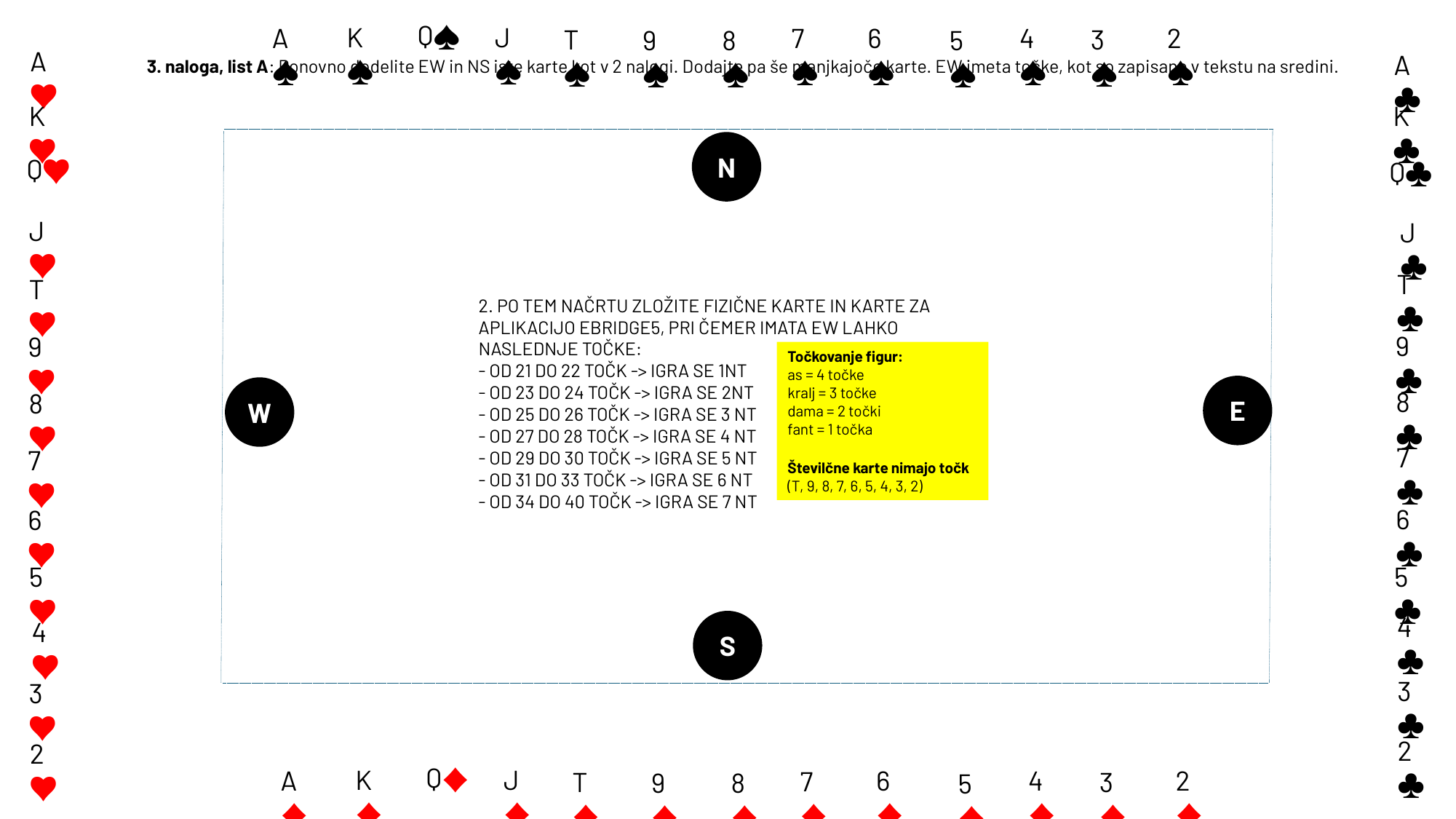

Q♠
K♠
J♠
6♠
4♠
2♠
A♠
7♠
T♠
3♠
8♠
9♠
5♠
A♥
A♣
3. naloga, list A: Ponovno dodelite EW in NS iste karte kot v 2 nalogi. Dodajte pa še manjkajoče karte. EW imeta točke, kot so zapisane v tekstu na sredini.
K♥
K♣
N
Q♥
Q♣
J♥
J♣
T♣
T♥
2. PO TEM NAČRTU ZLOŽITE FIZIČNE KARTE IN KARTE ZA APLIKACIJO EBRIDGE5, PRI ČEMER IMATA EW LAHKO NASLEDNJE TOČKE:
- OD 21 DO 22 TOČK -> IGRA SE 1NT
- OD 23 DO 24 TOČK -> IGRA SE 2NT
- OD 25 DO 26 TOČK -> IGRA SE 3 NT
- OD 27 DO 28 TOČK -> IGRA SE 4 NT
- OD 29 DO 30 TOČK -> IGRA SE 5 NT
- OD 31 DO 33 TOČK -> IGRA SE 6 NT
- OD 34 DO 40 TOČK -> IGRA SE 7 NT
9♣
9♥
Točkovanje figur:
as = 4 točke
kralj = 3 točke
dama = 2 točki
fant = 1 točka

Številčne karte nimajo točk (T, 9, 8, 7, 6, 5, 4, 3, 2)
E
W
8♣
8♥
7♣
7♥
6♣
6♥
5♣
5♥
4♣
4♥
S
3♣
3♥
2♣
2♥
Q♦
K♦
J♦
6♦
4♦
2♦
A♦
7♦
T♦
3♦
8♦
9♦
5♦